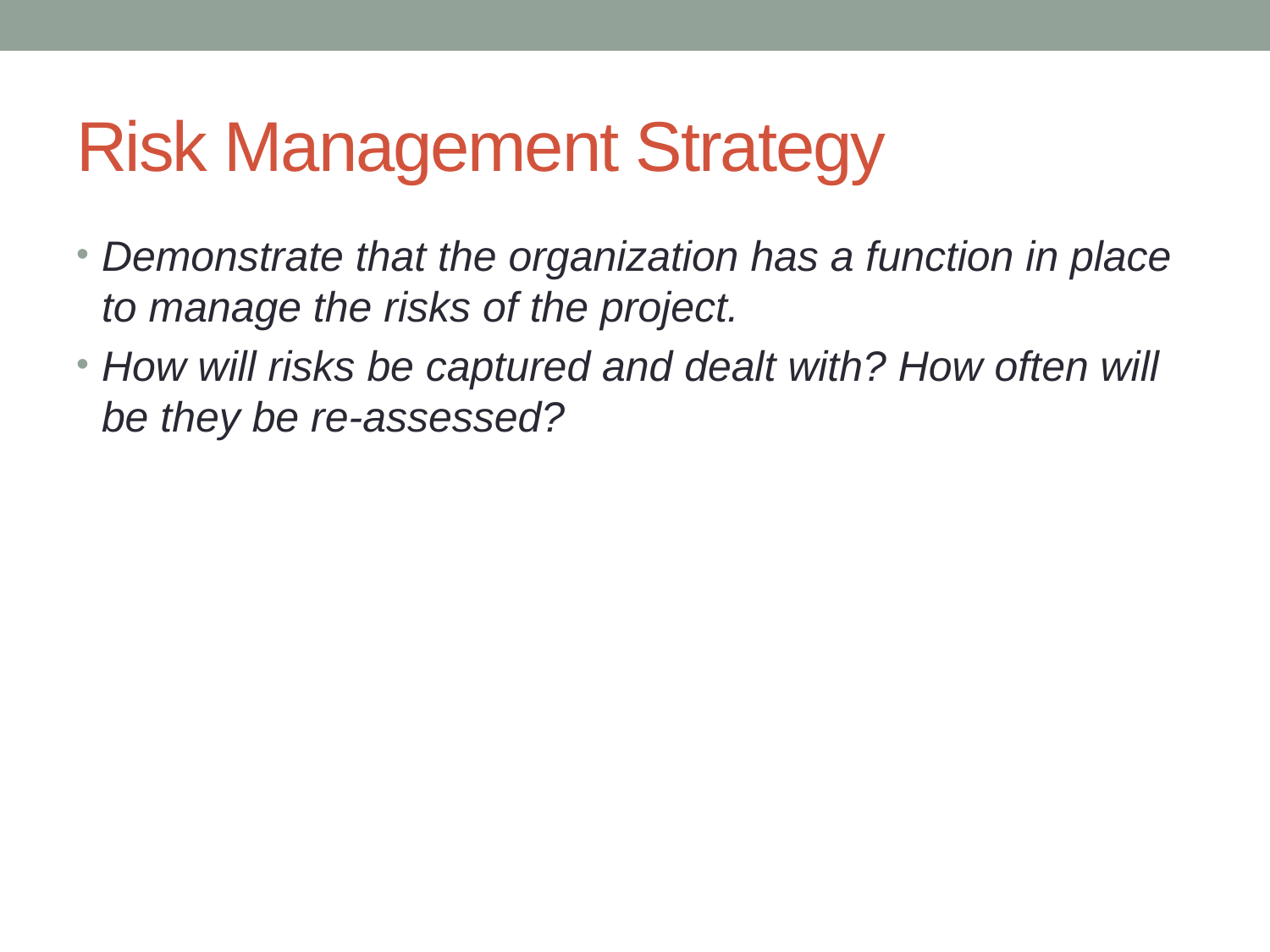

# Risk Management Strategy
Demonstrate that the organization has a function in place to manage the risks of the project.
How will risks be captured and dealt with? How often will be they be re-assessed?